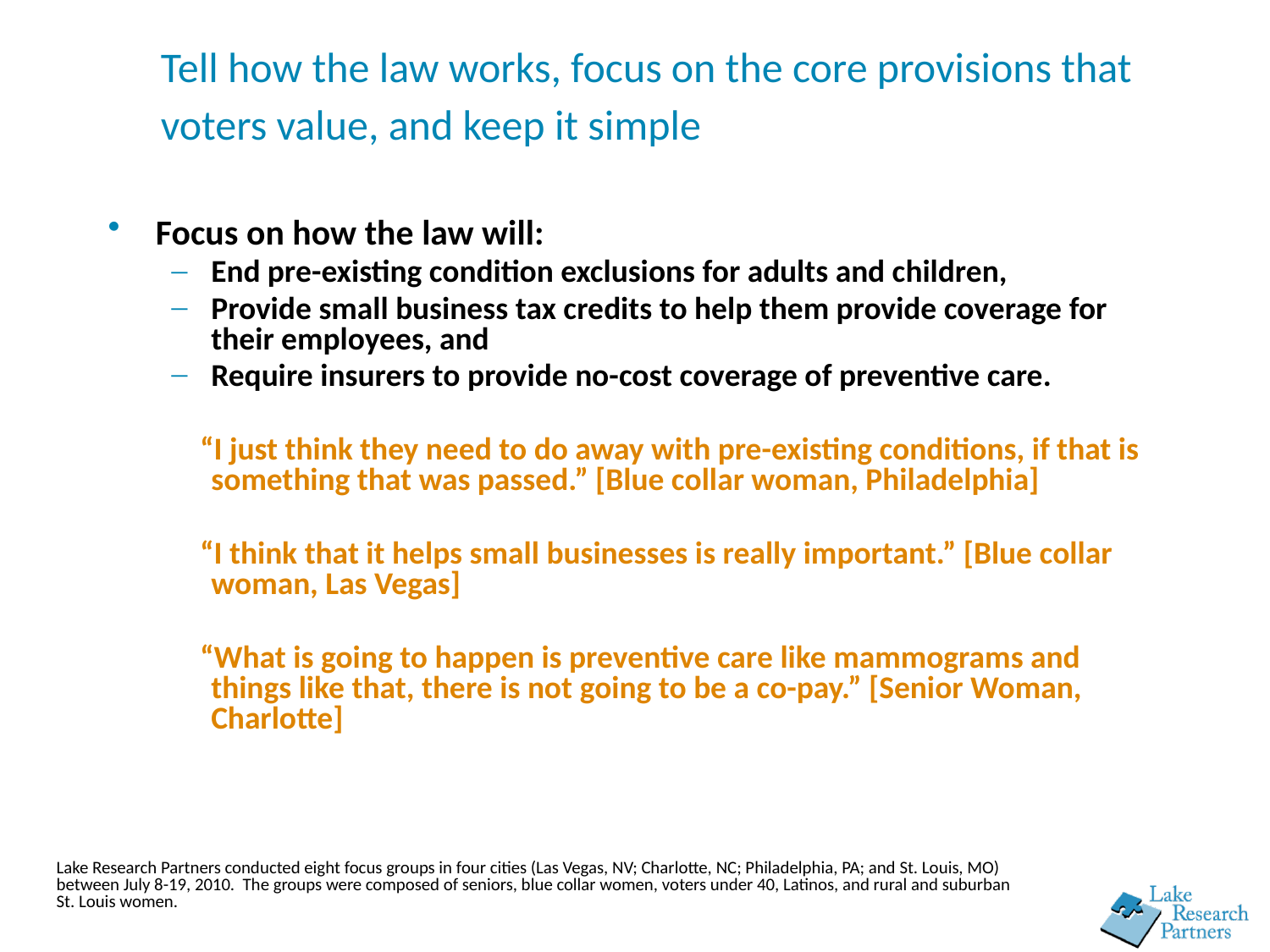

# Tell how the law works, focus on the core provisions that voters value, and keep it simple
Focus on how the law will:
End pre-existing condition exclusions for adults and children,
Provide small business tax credits to help them provide coverage for their employees, and
Require insurers to provide no-cost coverage of preventive care.

    “I just think they need to do away with pre-existing conditions, if that is something that was passed.” [Blue collar woman, Philadelphia]

    “I think that it helps small businesses is really important.” [Blue collar woman, Las Vegas]

    “What is going to happen is preventive care like mammograms and things like that, there is not going to be a co-pay.” [Senior Woman, Charlotte]
Lake Research Partners conducted eight focus groups in four cities (Las Vegas, NV; Charlotte, NC; Philadelphia, PA; and St. Louis, MO) between July 8-19, 2010.  The groups were composed of seniors, blue collar women, voters under 40, Latinos, and rural and suburban St. Louis women.